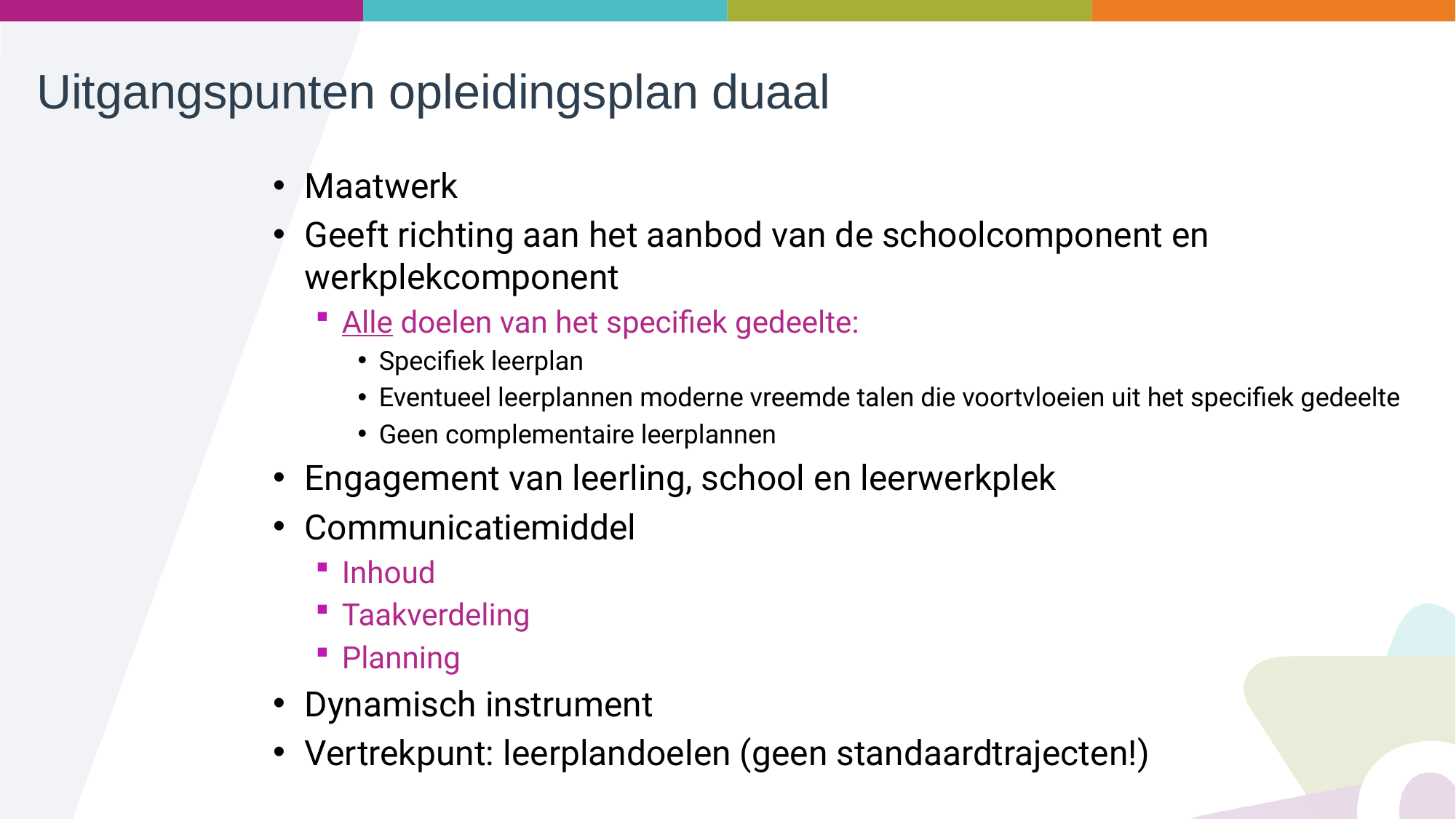

# Uitgangspunten opleidingsplan duaal
Maatwerk
Geeft richting aan het aanbod van de schoolcomponent en werkplekcomponent
Alle doelen van het specifiek gedeelte:
Specifiek leerplan
Eventueel leerplannen moderne vreemde talen die voortvloeien uit het specifiek gedeelte
Geen complementaire leerplannen
Engagement van leerling, school en leerwerkplek
Communicatiemiddel
Inhoud
Taakverdeling
Planning
Dynamisch instrument
Vertrekpunt: leerplandoelen (geen standaardtrajecten!)

5